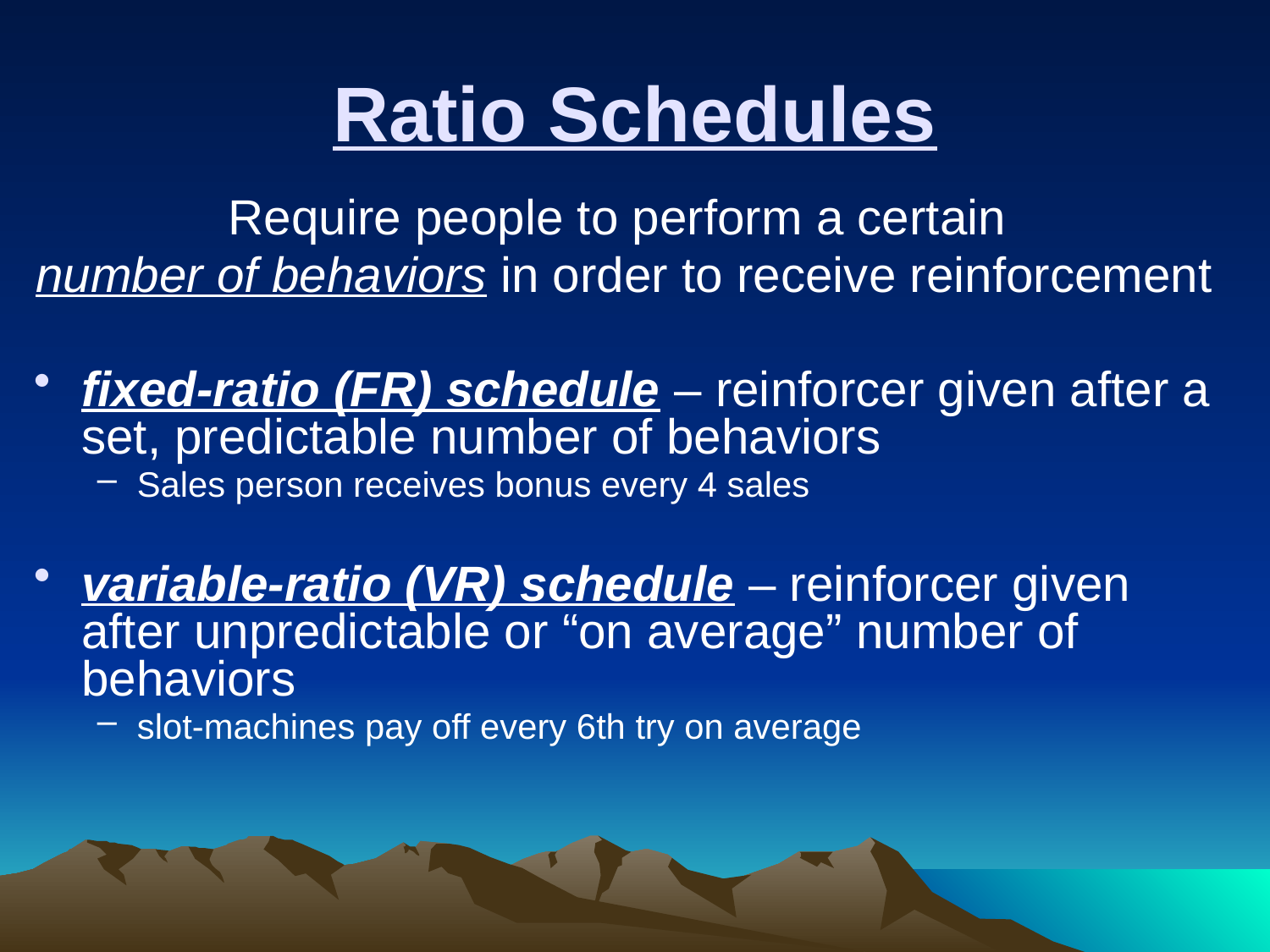

# Ratio Schedules
Require people to perform a certain
number of behaviors in order to receive reinforcement

fixed-ratio (FR) schedule – reinforcer given after a set, predictable number of behaviors
Sales person receives bonus every 4 sales

variable-ratio (VR) schedule – reinforcer given after unpredictable or “on average” number of behaviors
slot-machines pay off every 6th try on average